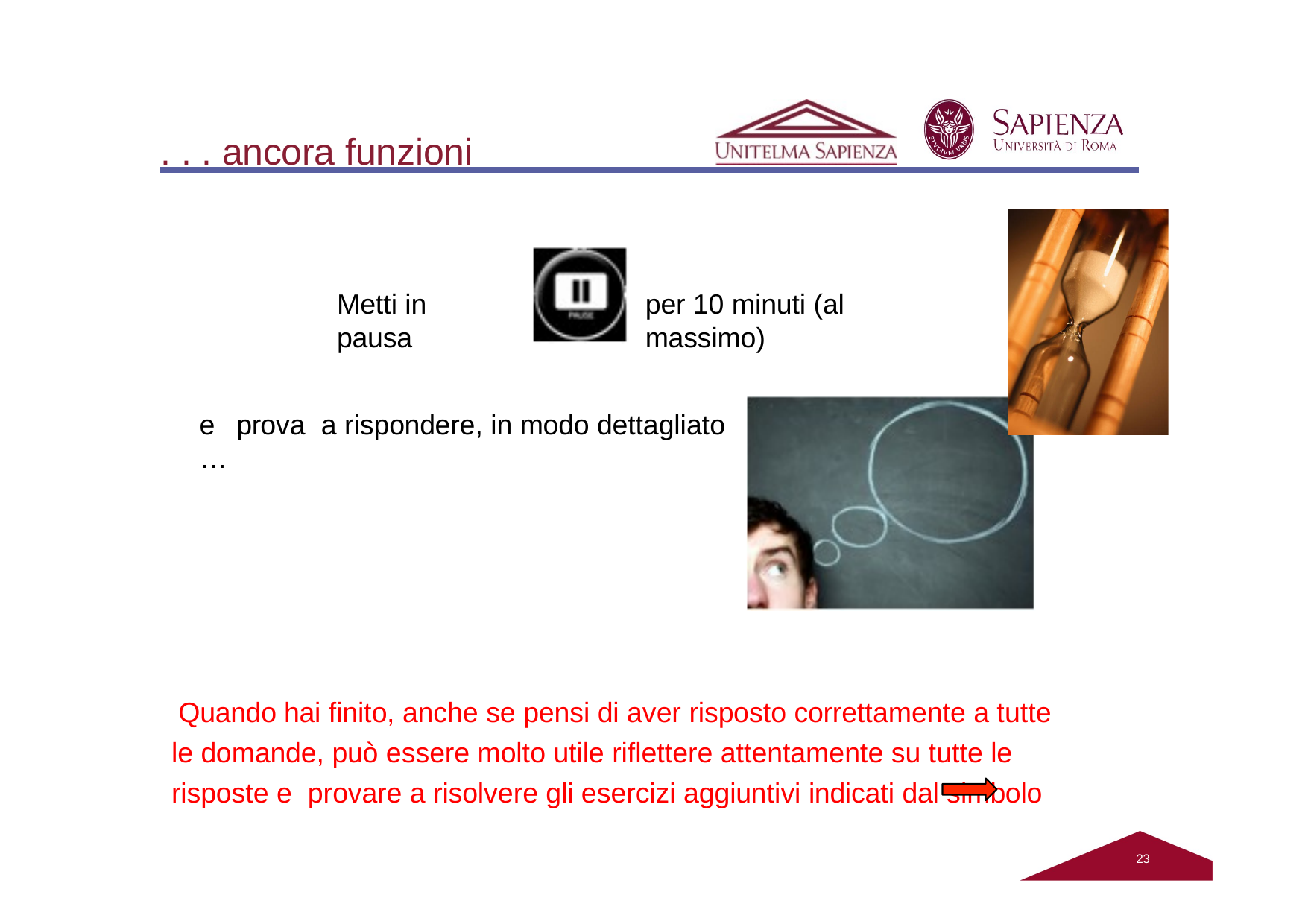

# . . . ancora funzioni

Metti in pausa
per 10 minuti (al massimo)

e	prova  a rispondere, in modo dettagliato …
Quando hai finito, anche se pensi di aver risposto correttamente a tutte le domande, può essere molto utile riflettere attentamente su tutte le risposte e  provare a risolvere gli esercizi aggiuntivi indicati dal simbolo

23